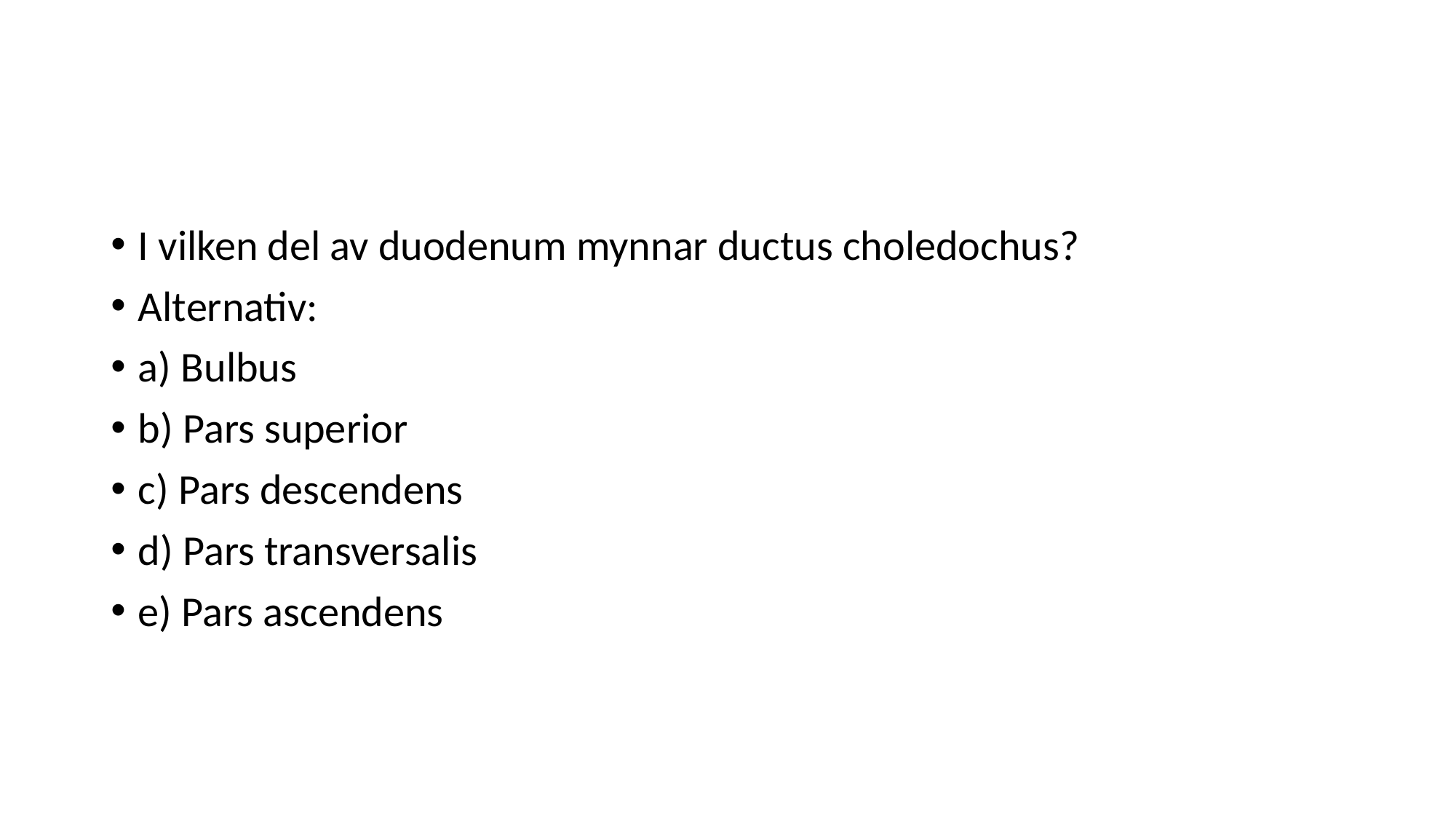

#
I vilken del av duodenum mynnar ductus choledochus?
Alternativ:
a) Bulbus
b) Pars superior
c) Pars descendens
d) Pars transversalis
e) Pars ascendens